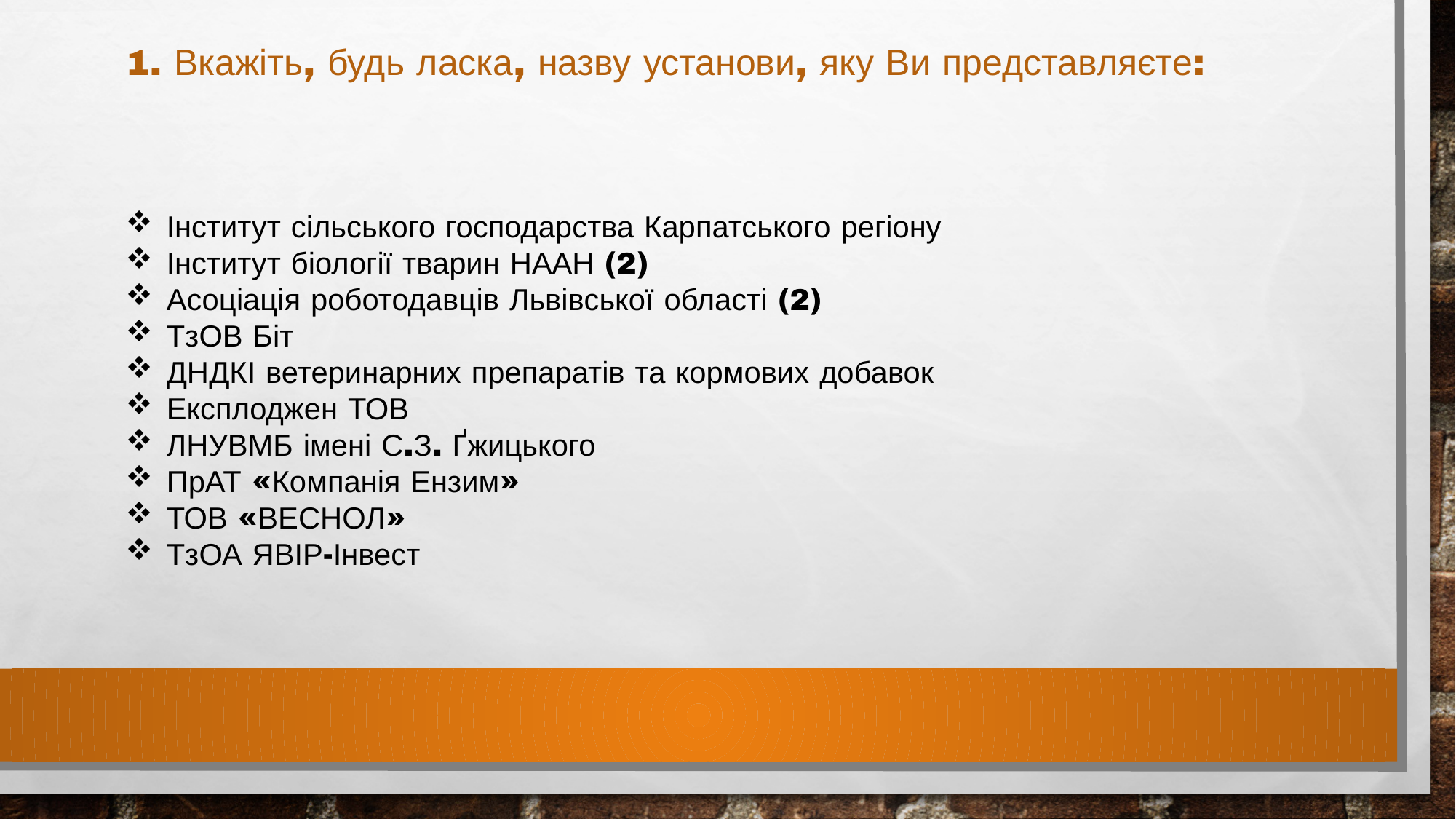

1. Вкажіть, будь ласка, назву установи, яку Ви представляєте:
Інститут сільського господарства Карпатського регіону
Інститут біології тварин НААН (2)
Асоціація роботодавців Львівської області (2)
ТзОВ Біт
ДНДКІ ветеринарних препаратів та кормових добавок
Експлоджен ТОВ
ЛНУВМБ імені С.З. Ґжицького
ПрАТ «Компанія Ензим»
ТОВ «ВЕСНОЛ»
ТзОА ЯВІР-Інвест